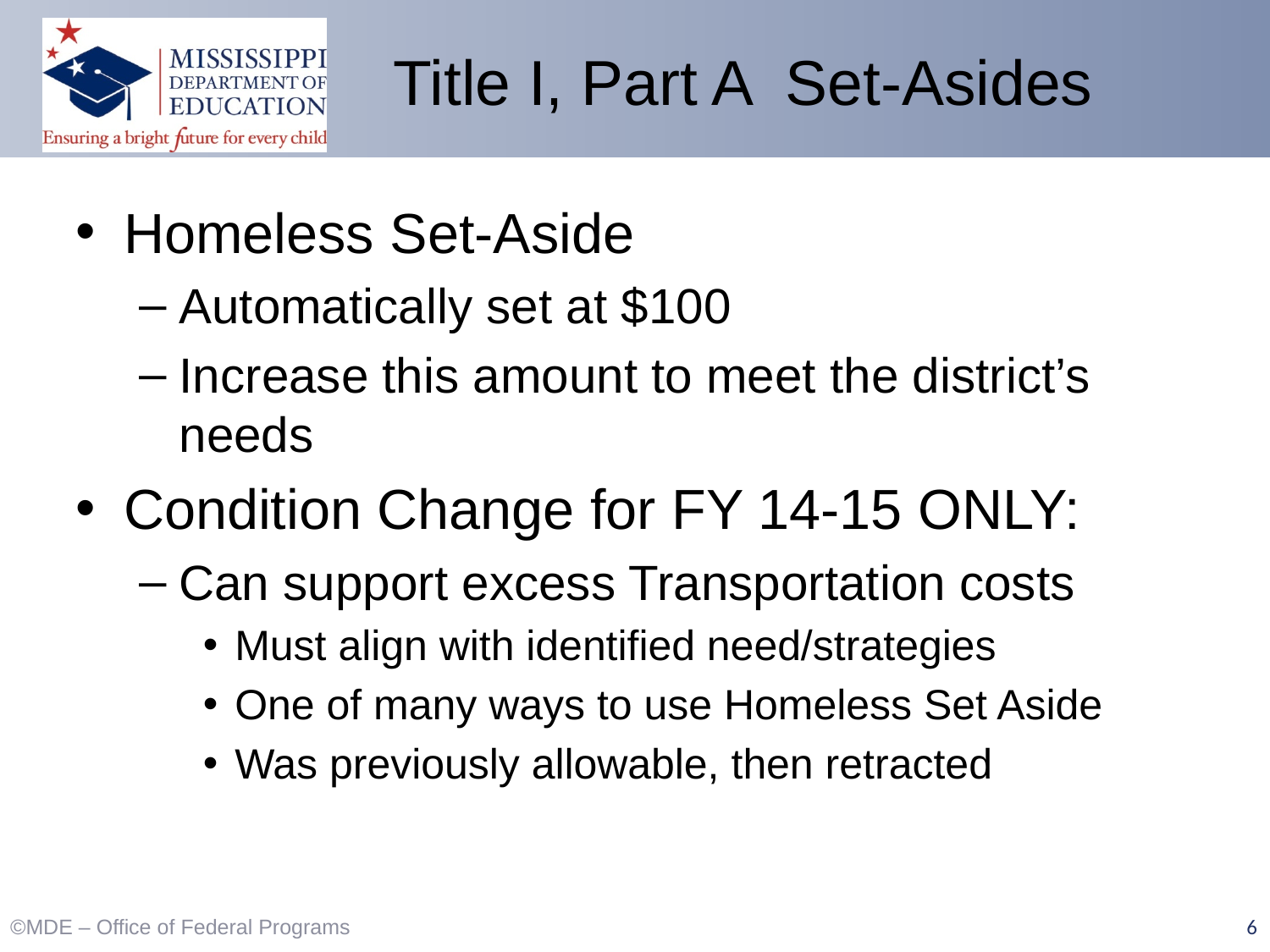

# Title I, Part A  Set-Asides
Homeless Set-Aside
Automatically set at $100
Increase this amount to meet the district’s needs
Condition Change for FY 14-15 ONLY:
Can support excess Transportation costs
Must align with identified need/strategies
One of many ways to use Homeless Set Aside
Was previously allowable, then retracted

©MDE – Office of Federal Programs
6